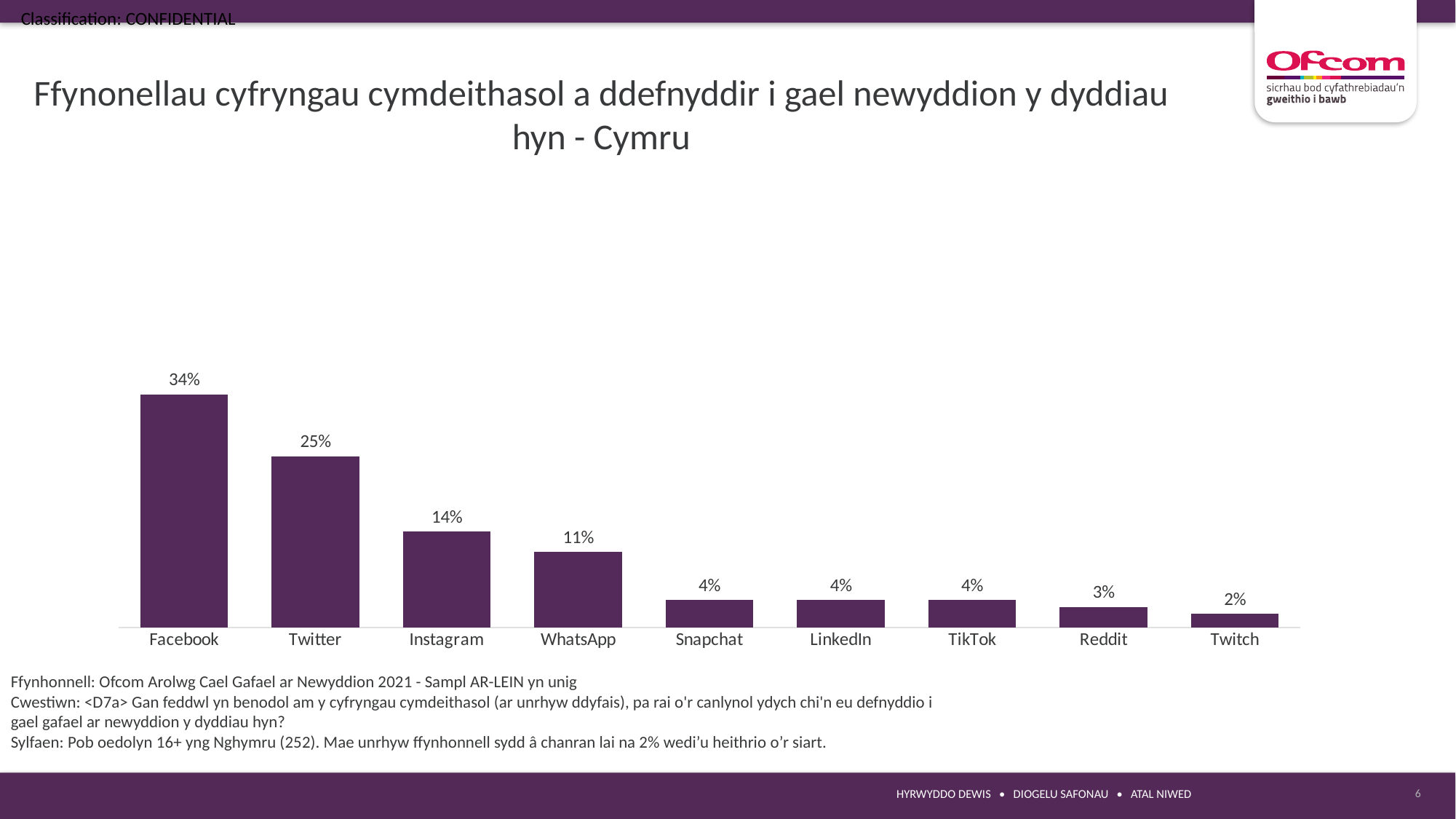

Ffynonellau cyfryngau cymdeithasol a ddefnyddir i gael newyddion y dyddiau hyn - Cymru

### Chart

| Category | 2021 |
|---|---|
| Facebook | 0.34 |
| Twitter | 0.25 |
| Instagram | 0.14 |
| WhatsApp | 0.11 |
| Snapchat | 0.04 |
| LinkedIn | 0.04 |
| TikTok | 0.04 |
| Reddit | 0.03 |
| Twitch | 0.02 |
Ffynhonnell: Ofcom Arolwg Cael Gafael ar Newyddion 2021 - Sampl AR-LEIN yn unig
Cwestiwn: <D7a> Gan feddwl yn benodol am y cyfryngau cymdeithasol (ar unrhyw ddyfais), pa rai o'r canlynol ydych chi'n eu defnyddio i gael gafael ar newyddion y dyddiau hyn?
Sylfaen: Pob oedolyn 16+ yng Nghymru (252). Mae unrhyw ffynhonnell sydd â chanran lai na 2% wedi’u heithrio o’r siart.